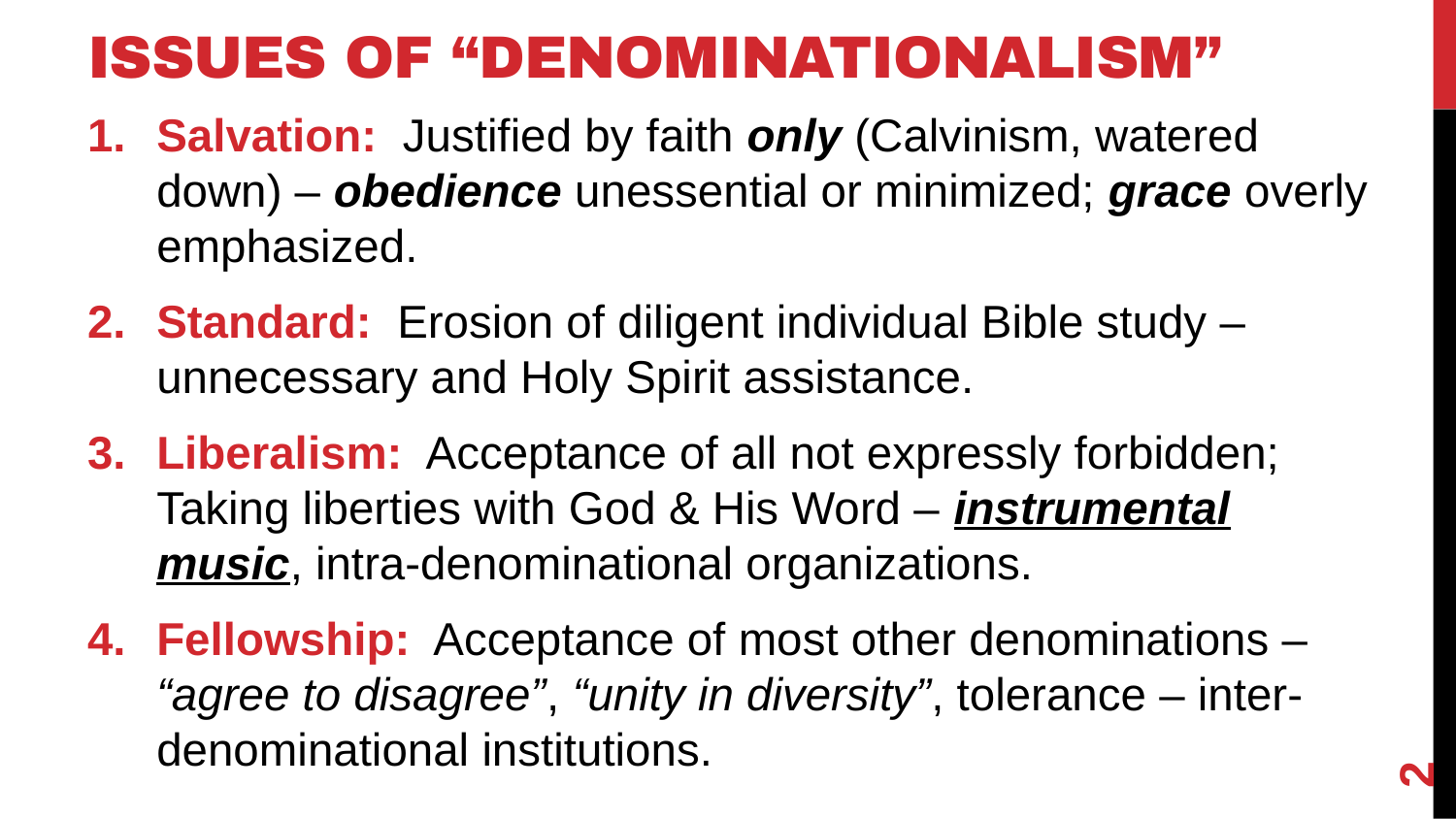

# Issues of “Denominationalism”
Salvation:  Justified by faith only (Calvinism, watered down) – obedience unessential or minimized; grace overly emphasized.
Standard:  Erosion of diligent individual Bible study – unnecessary and Holy Spirit assistance.
Liberalism:  Acceptance of all not expressly forbidden; Taking liberties with God & His Word – instrumental music, intra-denominational organizations.
Fellowship:  Acceptance of most other denominations – “agree to disagree”, “unity in diversity”, tolerance – inter-denominational institutions.
2